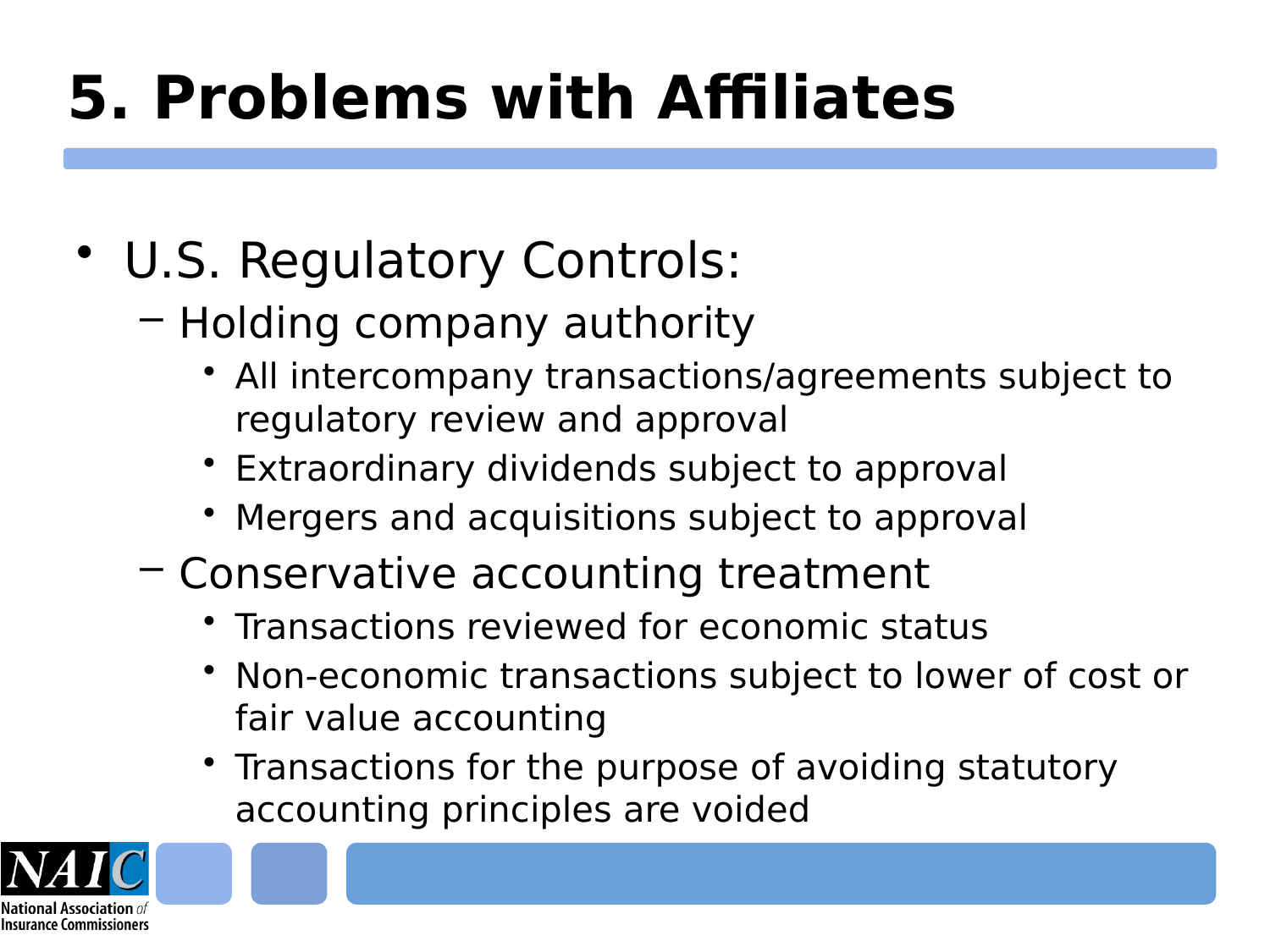

# 5. Problems with Affiliates
U.S. Regulatory Controls:
Holding company authority
All intercompany transactions/agreements subject to regulatory review and approval
Extraordinary dividends subject to approval
Mergers and acquisitions subject to approval
Conservative accounting treatment
Transactions reviewed for economic status
Non-economic transactions subject to lower of cost or fair value accounting
Transactions for the purpose of avoiding statutory accounting principles are voided